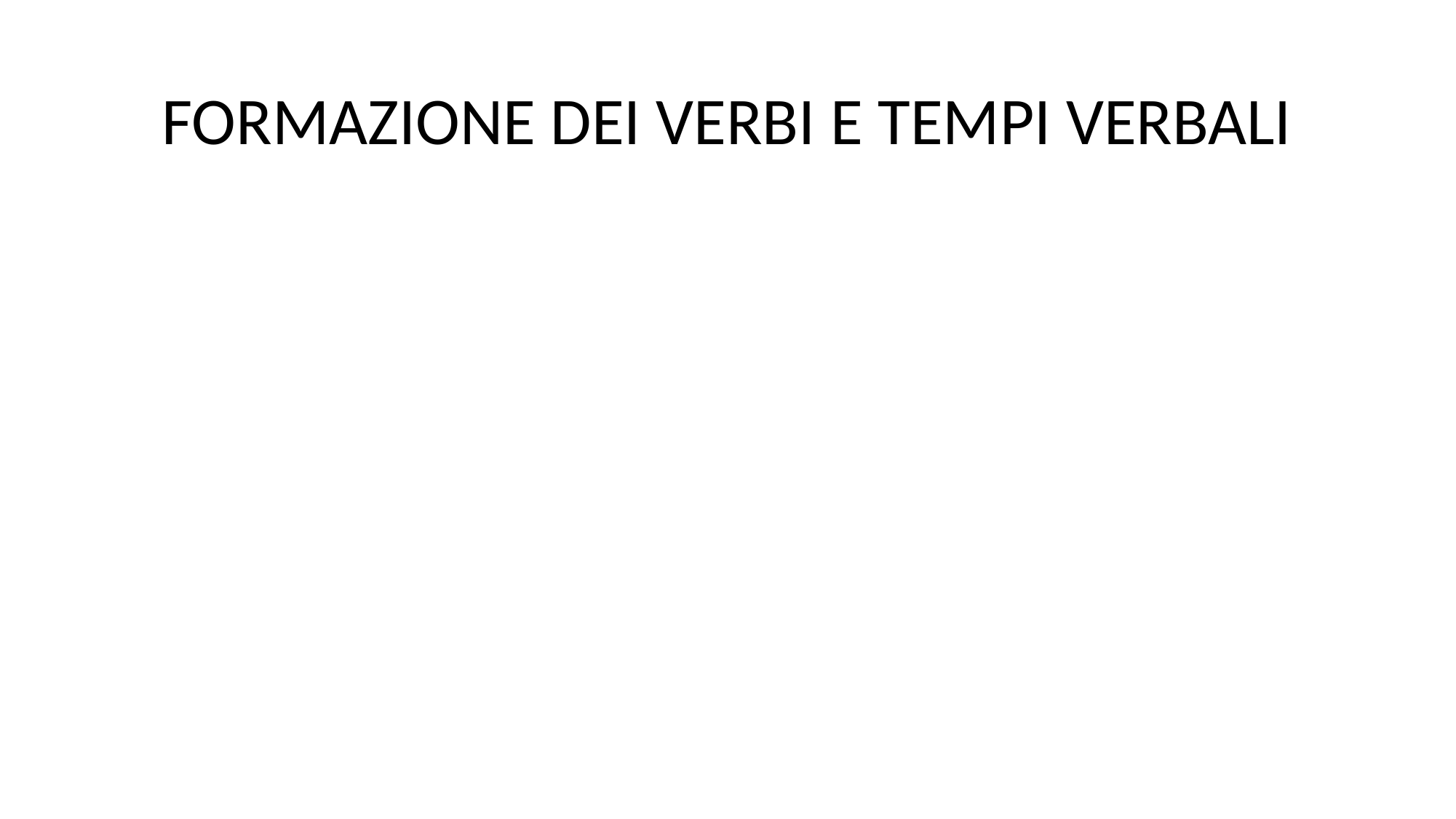

# FORMAZIONE DEI VERBI E TEMPI VERBALI